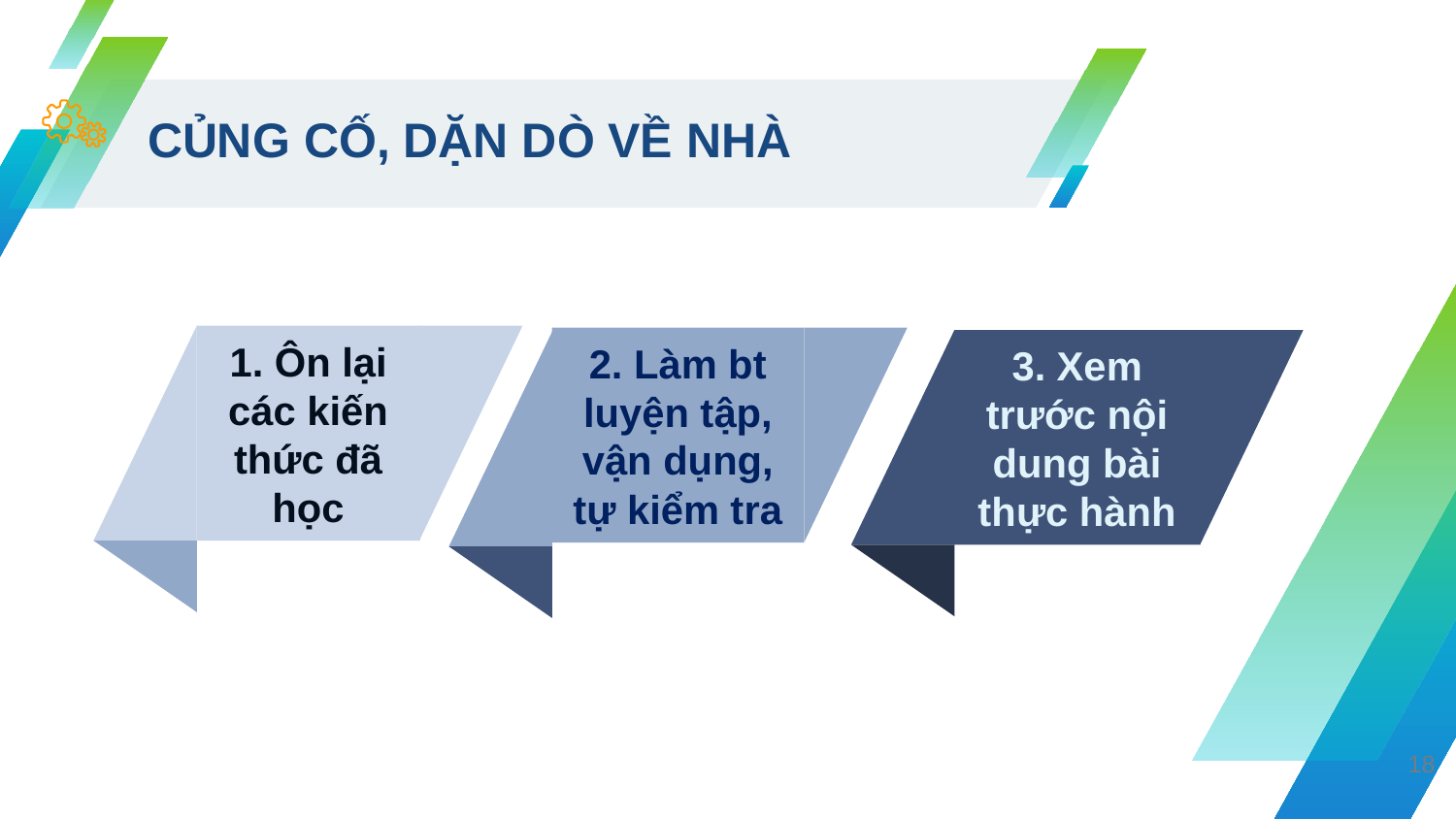

# CỦNG CỐ, DẶN DÒ VỀ NHÀ

1. Ôn lại các kiến thức đã học

2. Làm bt luyện tập, vận dụng, tự kiểm tra

3. Xem trước nội dung bài thực hành

18